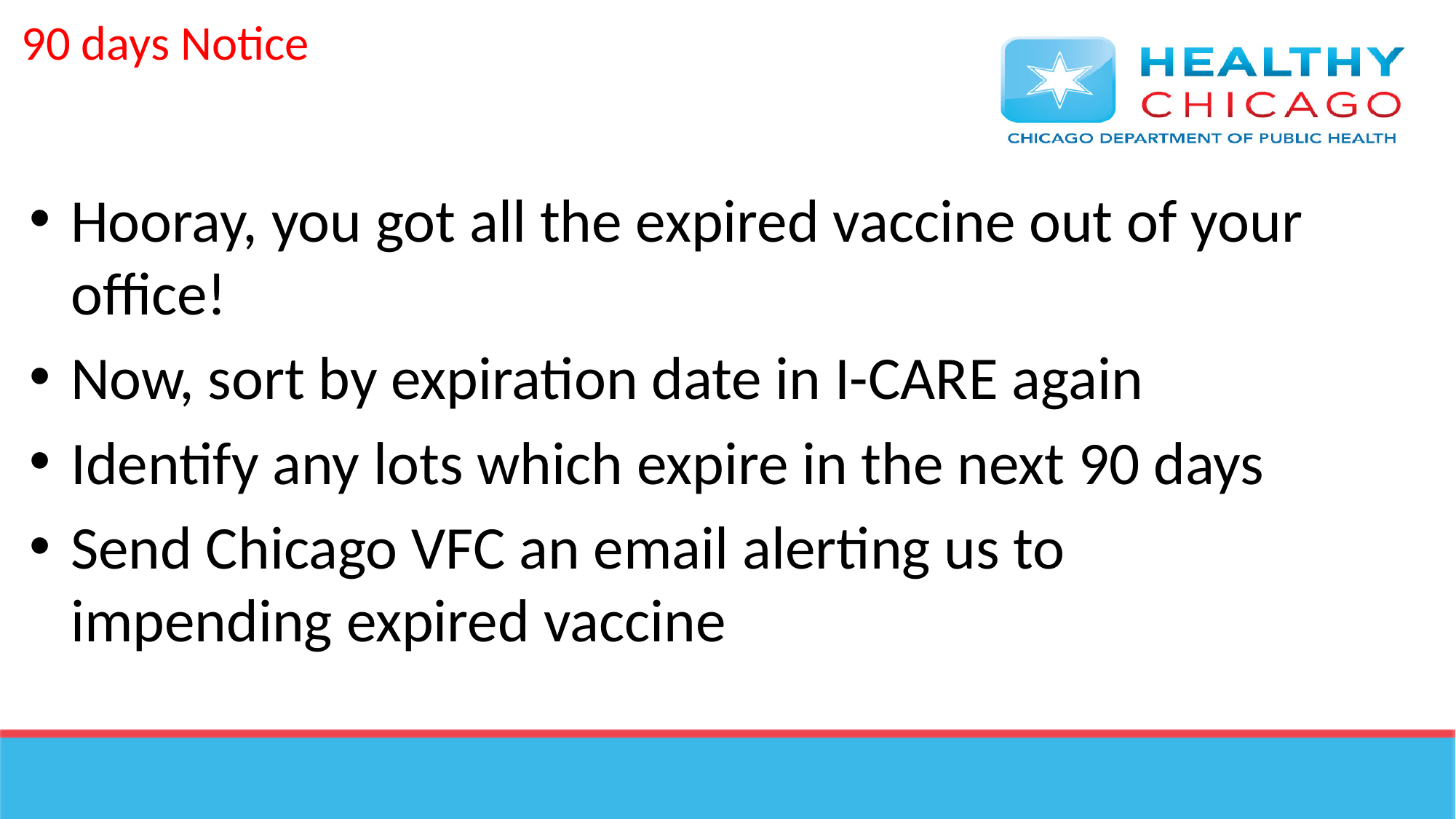

# 90 days Notice
Hooray, you got all the expired vaccine out of your office!
Now, sort by expiration date in I-CARE again
Identify any lots which expire in the next 90 days
Send Chicago VFC an email alerting us to impending expired vaccine